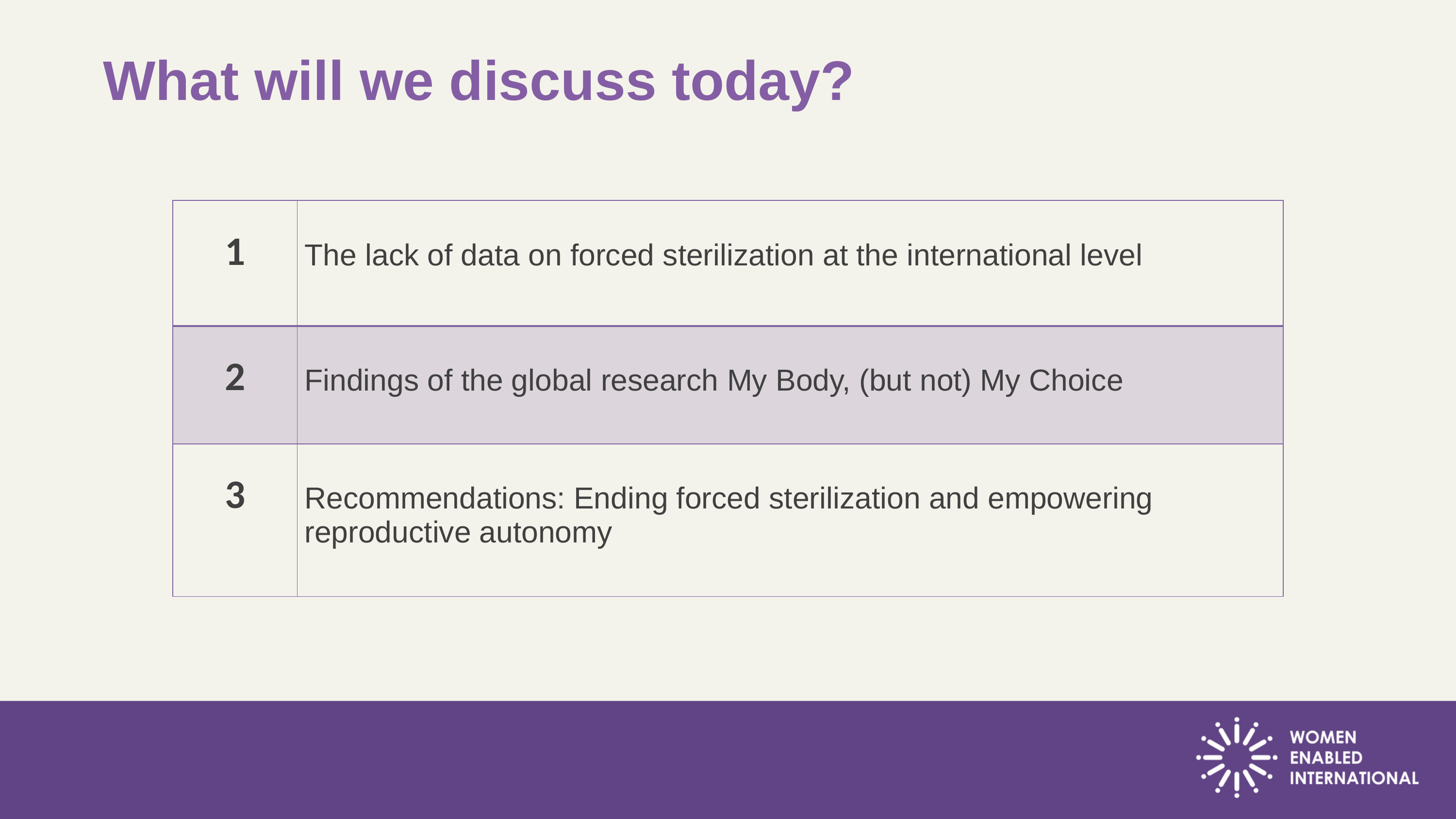

What will we discuss today?
| 1 | The lack of data on forced sterilization at the international level |
| --- | --- |
| 2 | Findings of the global research My Body, (but not) My Choice |
| 3 | Recommendations: Ending forced sterilization and empowering reproductive autonomy |